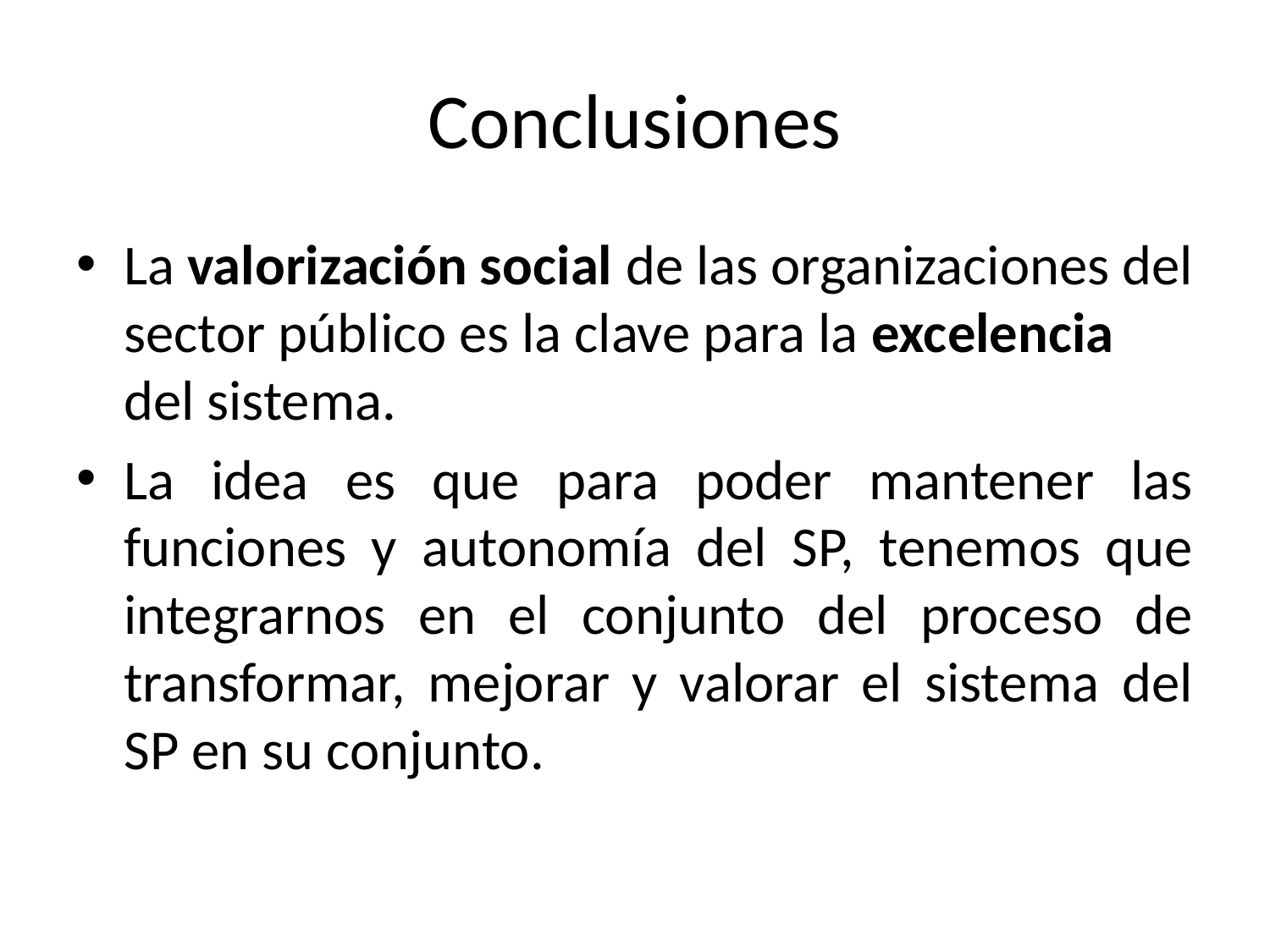

# Conclusiones
La valorización social de las organizaciones del sector público es la clave para la excelencia del sistema.
La idea es que para poder mantener las funciones y autonomía del SP, tenemos que integrarnos en el conjunto del proceso de transformar, mejorar y valorar el sistema del SP en su conjunto.